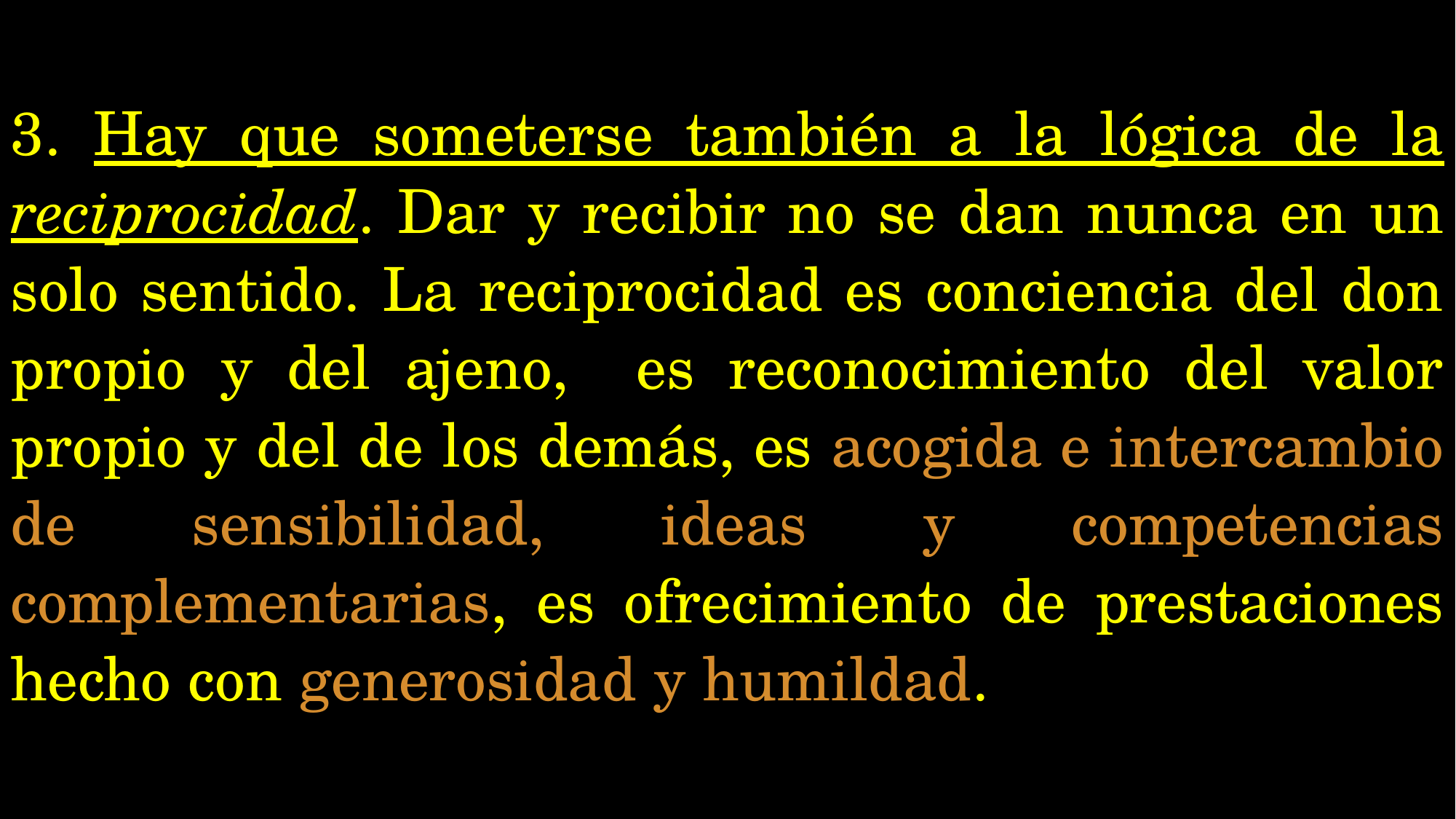

3. Hay que someterse también a la lógica de la reciprocidad. Dar y recibir no se dan nunca en un solo sentido. La reciprocidad es conciencia del don propio y del ajeno,  es reconocimiento del valor propio y del de los demás, es acogida e intercambio de sensibilidad, ideas y competencias complementarias, es ofrecimiento de prestaciones hecho con generosidad y humildad.